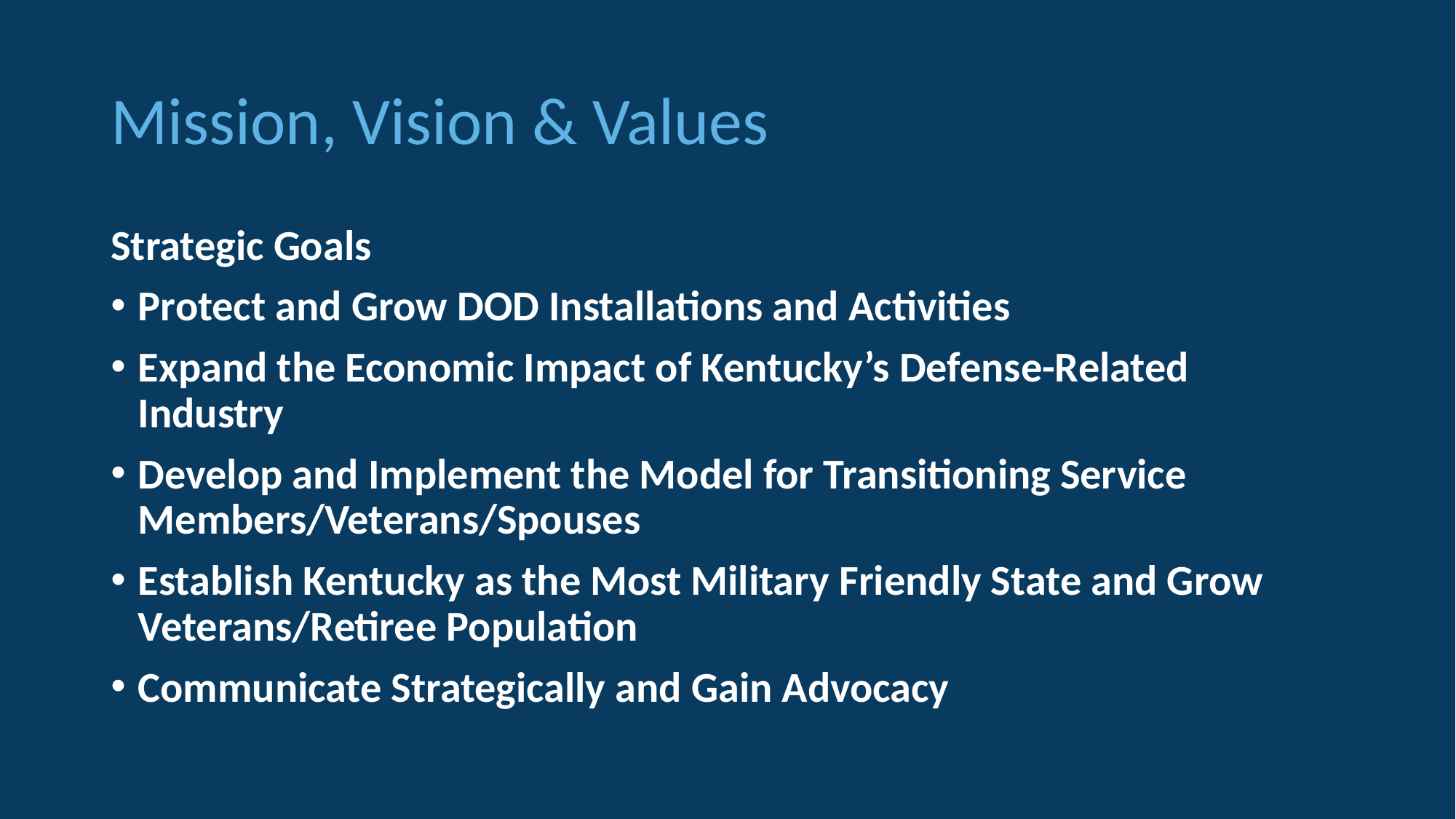

# Mission, Vision & Values
Strategic Goals
Protect and Grow DOD Installations and Activities
Expand the Economic Impact of Kentucky’s Defense-Related Industry
Develop and Implement the Model for Transitioning Service Members/Veterans/Spouses
Establish Kentucky as the Most Military Friendly State and Grow Veterans/Retiree Population
Communicate Strategically and Gain Advocacy